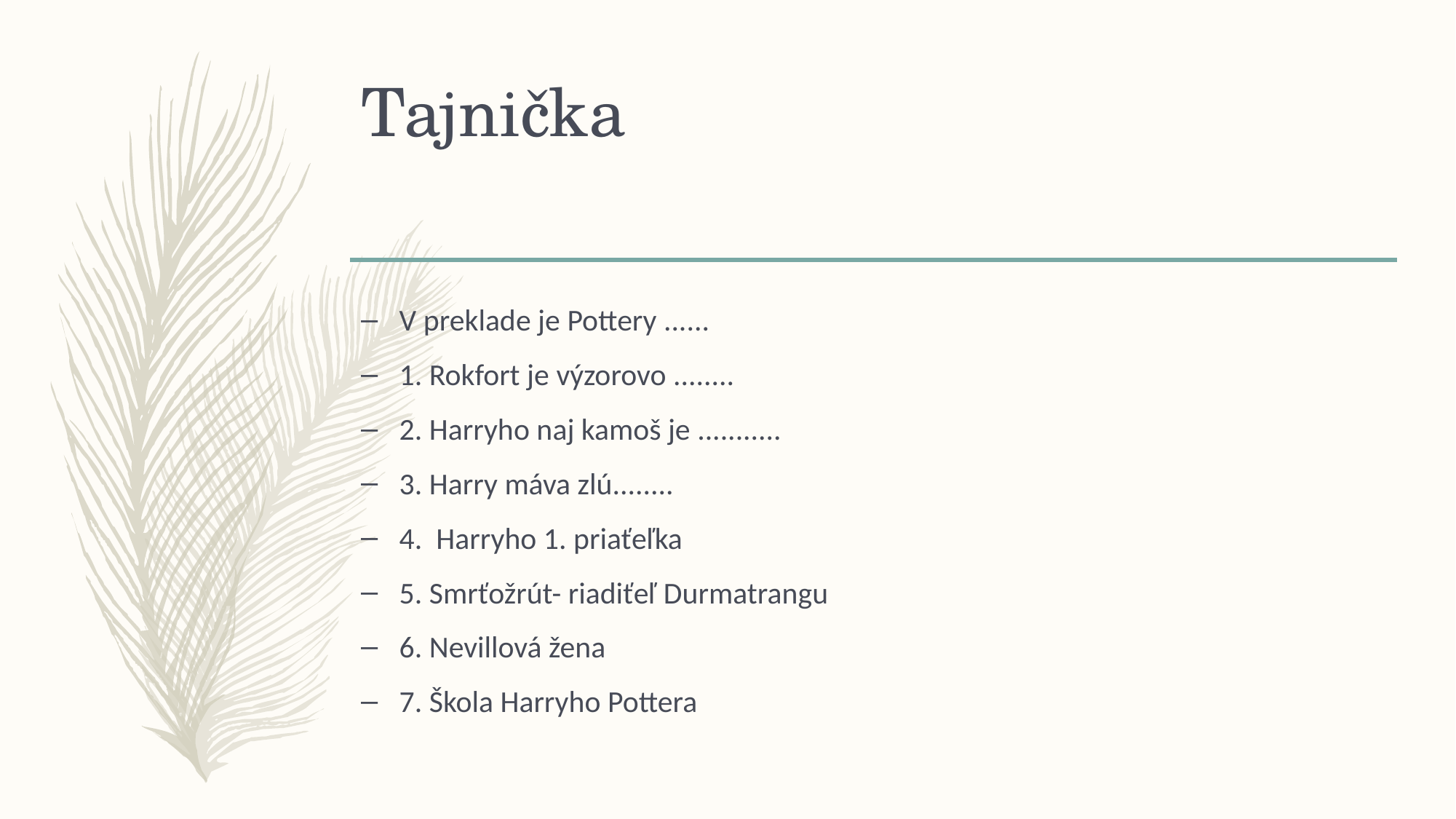

# Tajnička
V preklade je Pottery ......
1. Rokfort je výzorovo ........
2. Harryho naj kamoš je ...........
3. Harry máva zlú........
4.  Harryho 1. priaťeľka
5. Smrťožrút- riadiťeľ Durmatrangu
6. Nevillová žena
7. Škola Harryho Pottera